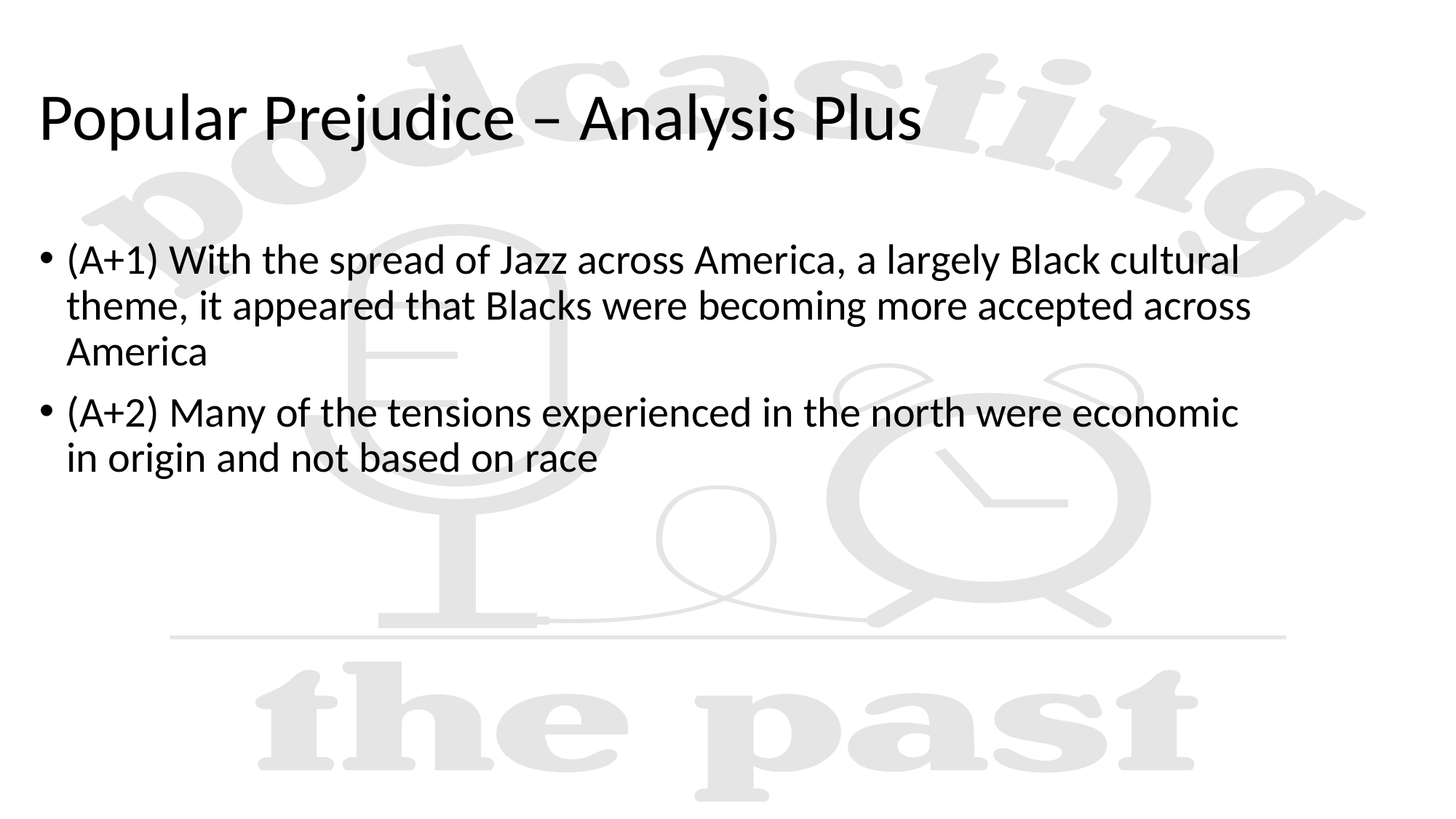

# Popular Prejudice – Analysis Plus
(A+1) With the spread of Jazz across America, a largely Black cultural theme, it appeared that Blacks were becoming more accepted across America
(A+2) Many of the tensions experienced in the north were economic in origin and not based on race